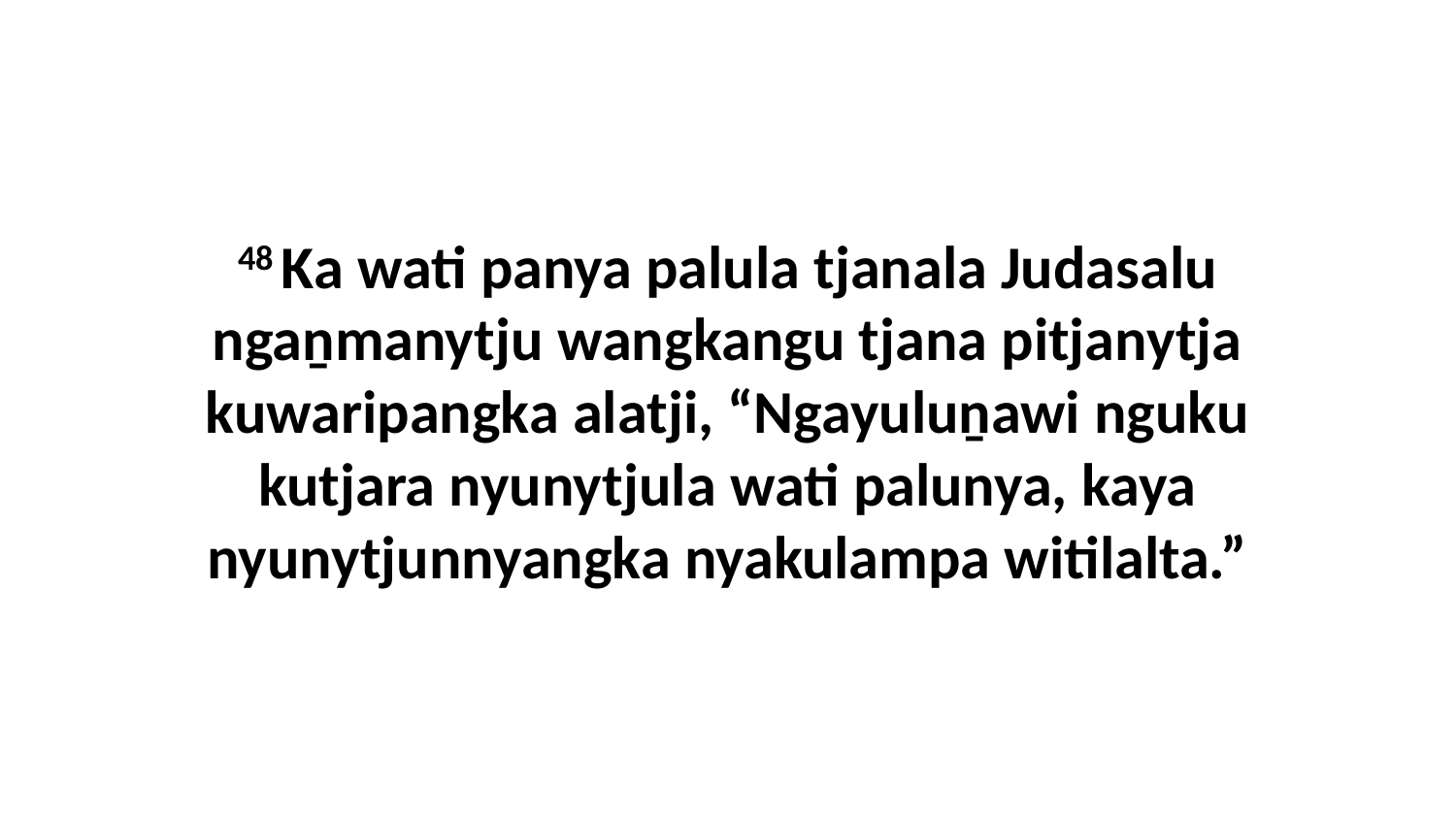

48 Ka wati panya palula tjanala Judasalu ngaṉmanytju wangkangu tjana pitjanytja kuwaripangka alatji, “Ngayuluṉawi nguku kutjara nyunytjula wati palunya, kaya nyunytjunnyangka nyakulampa witilalta.”